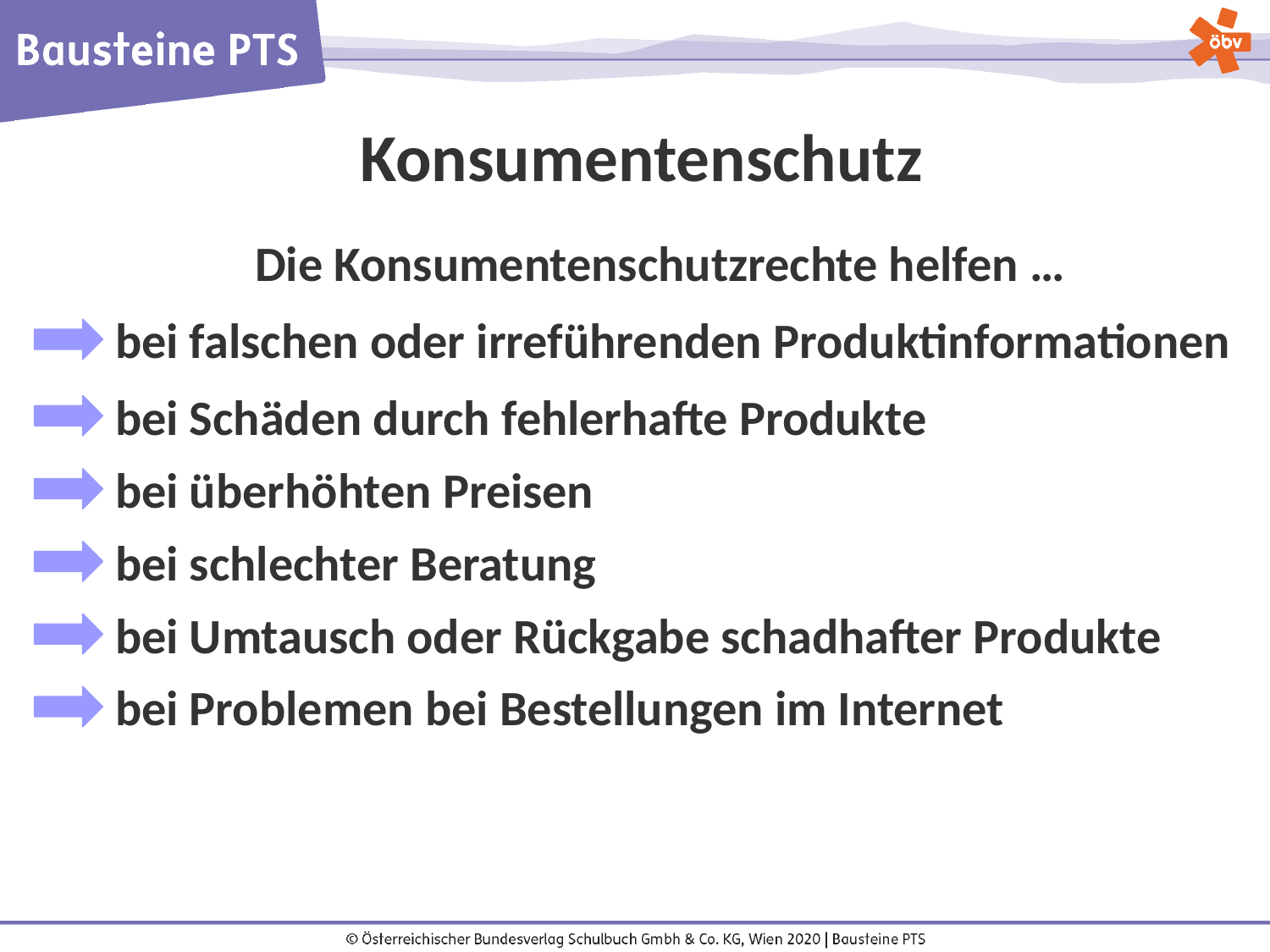

Konsumentenschutz
Die Konsumentenschutzrechte helfen …
bei falschen oder irreführenden Produktinformationen

bei Schäden durch fehlerhafte Produkte

bei überhöhten Preisen

bei schlechter Beratung

bei Umtausch oder Rückgabe schadhafter Produkte

bei Problemen bei Bestellungen im Internet